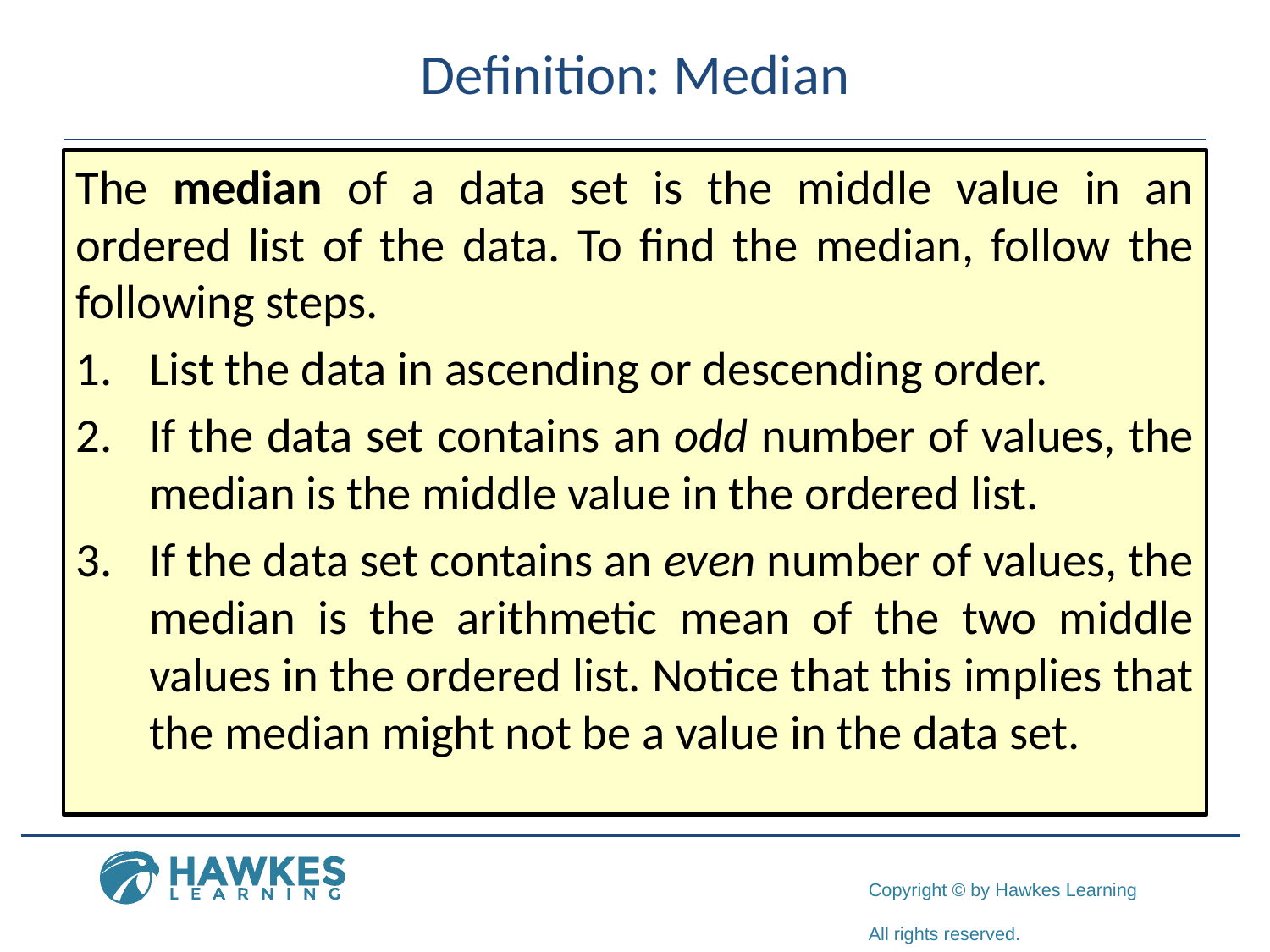

# Definition: Median
The median of a data set is the middle value in an ordered list of the data. To find the median, follow the following steps.
1.	​List the data in ascending or descending order.
2.	​If the data set contains an odd number of values, the median is the middle value in the ordered list.
3.	​If the data set contains an even number of values, the median is the arithmetic mean of the two middle values in the ordered list. Notice that this implies that the median might not be a value in the data set.